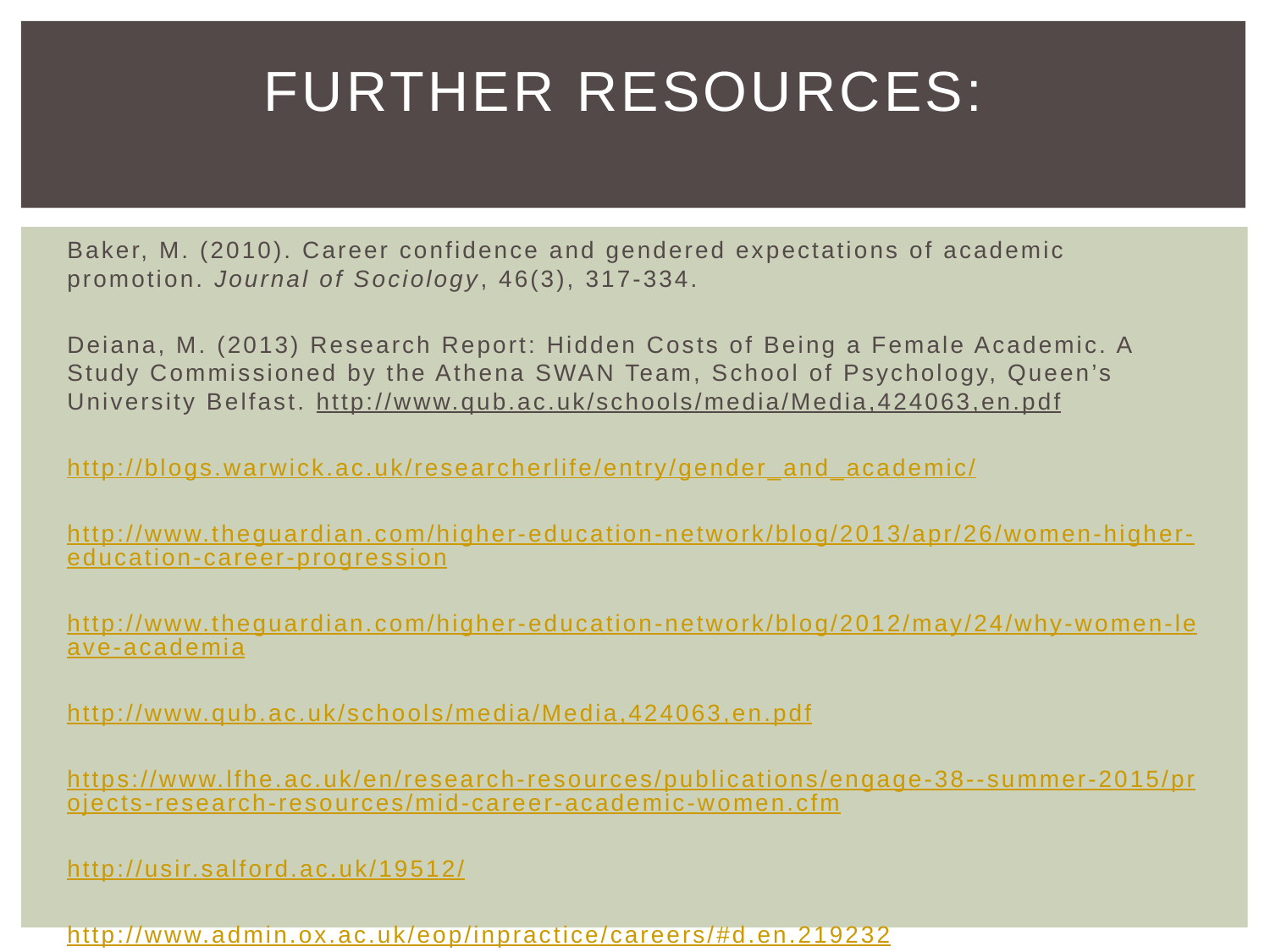

# Further resources:

Baker, M. (2010). Career confidence and gendered expectations of academic promotion. Journal of Sociology, 46(3), 317-334.

Deiana, M. (2013) Research Report: Hidden Costs of Being a Female Academic. A Study Commissioned by the Athena SWAN Team, School of Psychology, Queen’s University Belfast. http://www.qub.ac.uk/schools/media/Media,424063,en.pdf

http://blogs.warwick.ac.uk/researcherlife/entry/gender_and_academic/

http://www.theguardian.com/higher-education-network/blog/2013/apr/26/women-higher-education-career-progression

http://www.theguardian.com/higher-education-network/blog/2012/may/24/why-women-leave-academia

http://www.qub.ac.uk/schools/media/Media,424063,en.pdf

https://www.lfhe.ac.uk/en/research-resources/publications/engage-38--summer-2015/projects-research-resources/mid-career-academic-women.cfm

http://usir.salford.ac.uk/19512/

http://www.admin.ox.ac.uk/eop/inpractice/careers/#d.en.219232